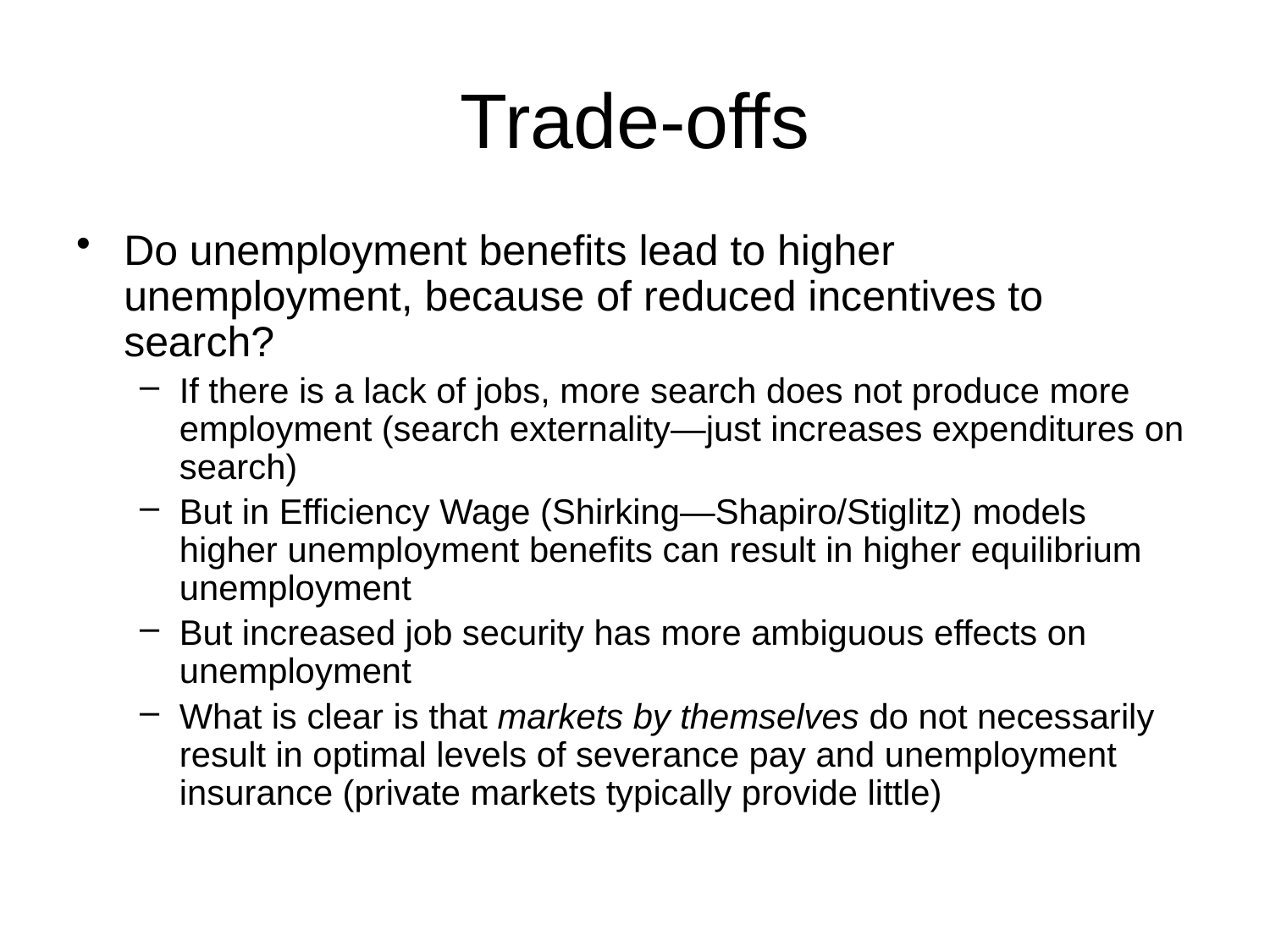

# Trade-offs
Do unemployment benefits lead to higher unemployment, because of reduced incentives to search?
If there is a lack of jobs, more search does not produce more employment (search externality—just increases expenditures on search)
But in Efficiency Wage (Shirking—Shapiro/Stiglitz) models higher unemployment benefits can result in higher equilibrium unemployment
But increased job security has more ambiguous effects on unemployment
What is clear is that markets by themselves do not necessarily result in optimal levels of severance pay and unemployment insurance (private markets typically provide little)